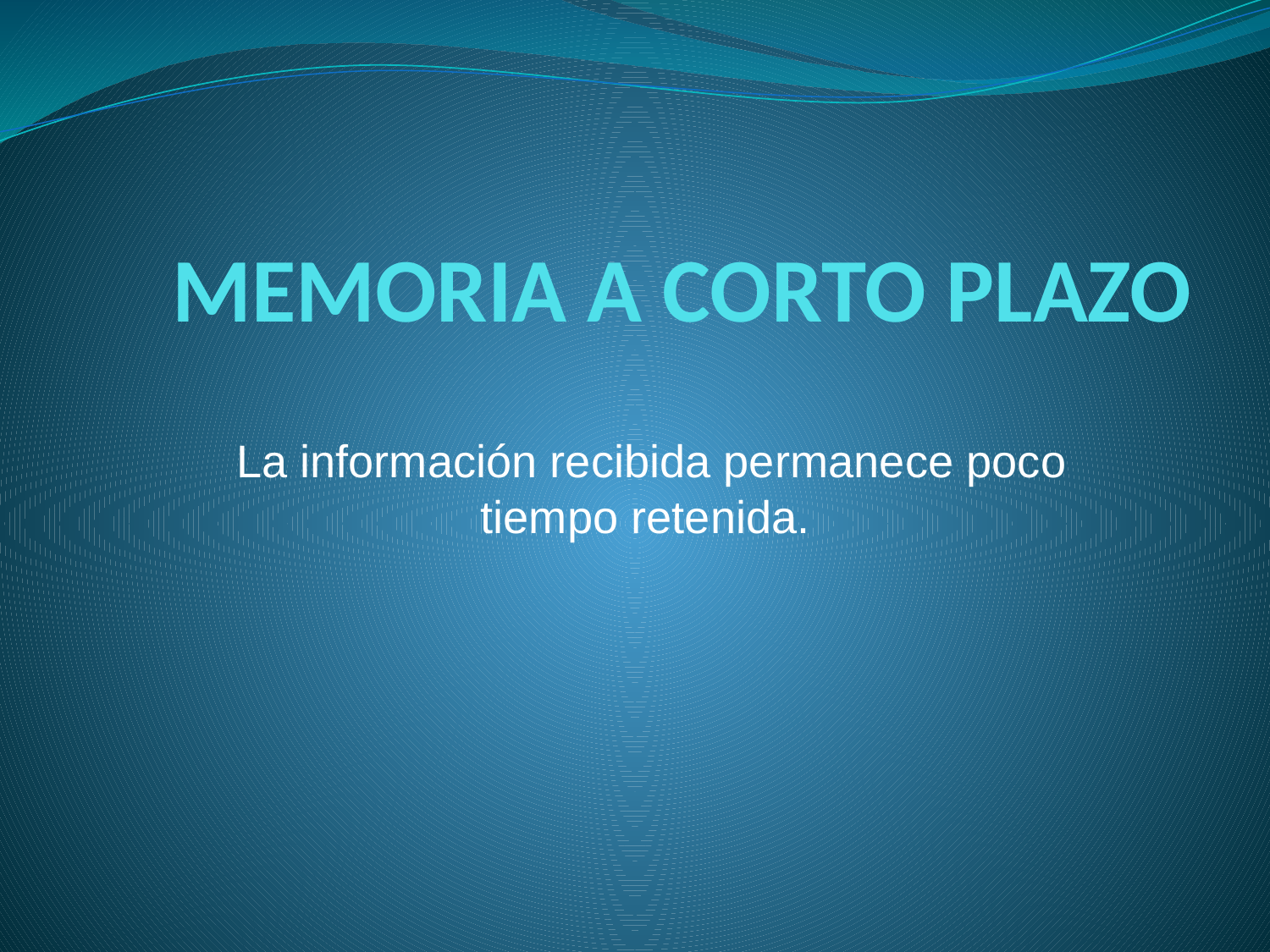

# MEMORIA A CORTO PLAZO
 La información recibida permanece poco tiempo retenida.